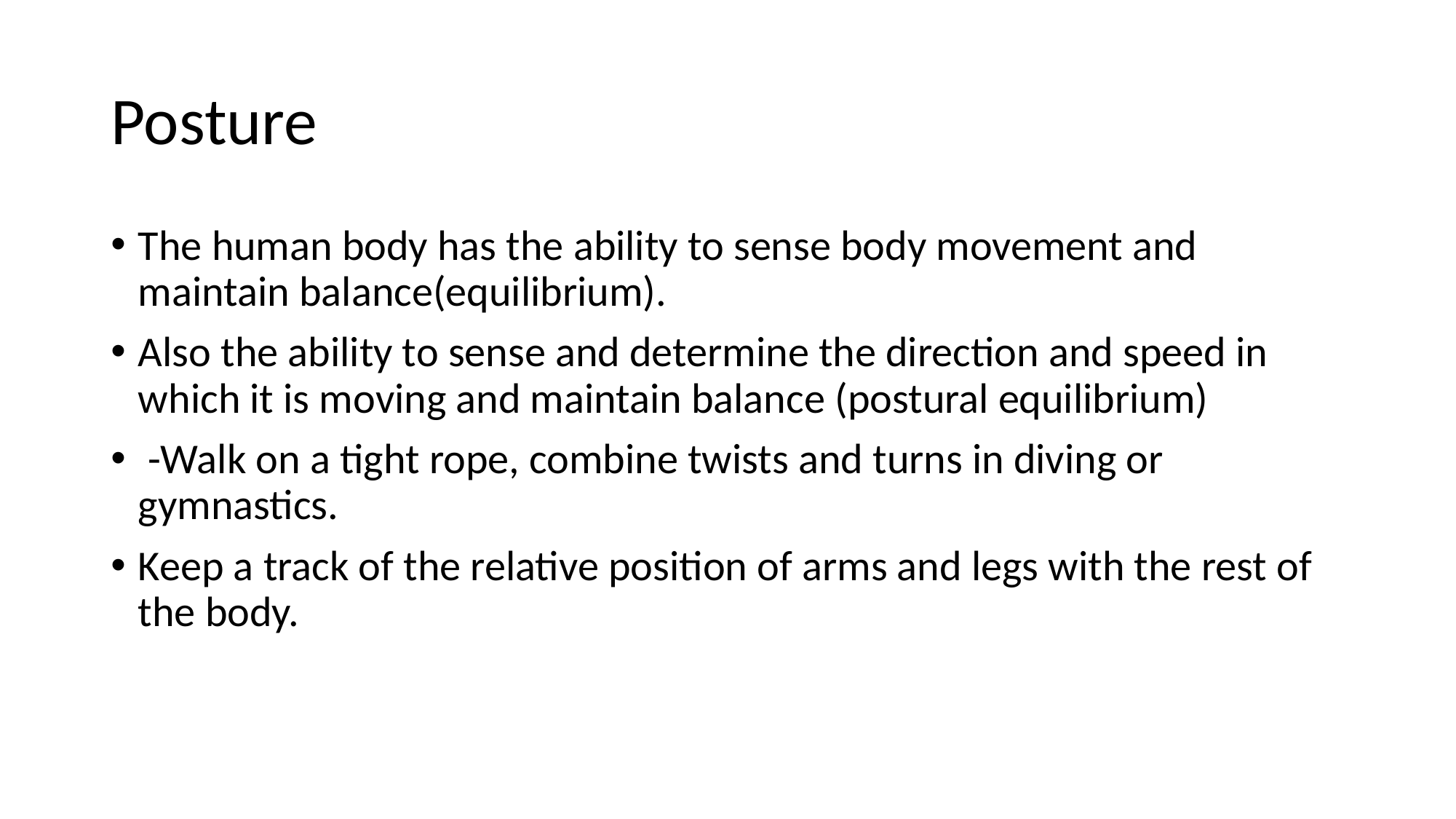

# Posture
The human body has the ability to sense body movement and maintain balance(equilibrium).
Also the ability to sense and determine the direction and speed in which it is moving and maintain balance (postural equilibrium)
 -Walk on a tight rope, combine twists and turns in diving or gymnastics.
Keep a track of the relative position of arms and legs with the rest of the body.